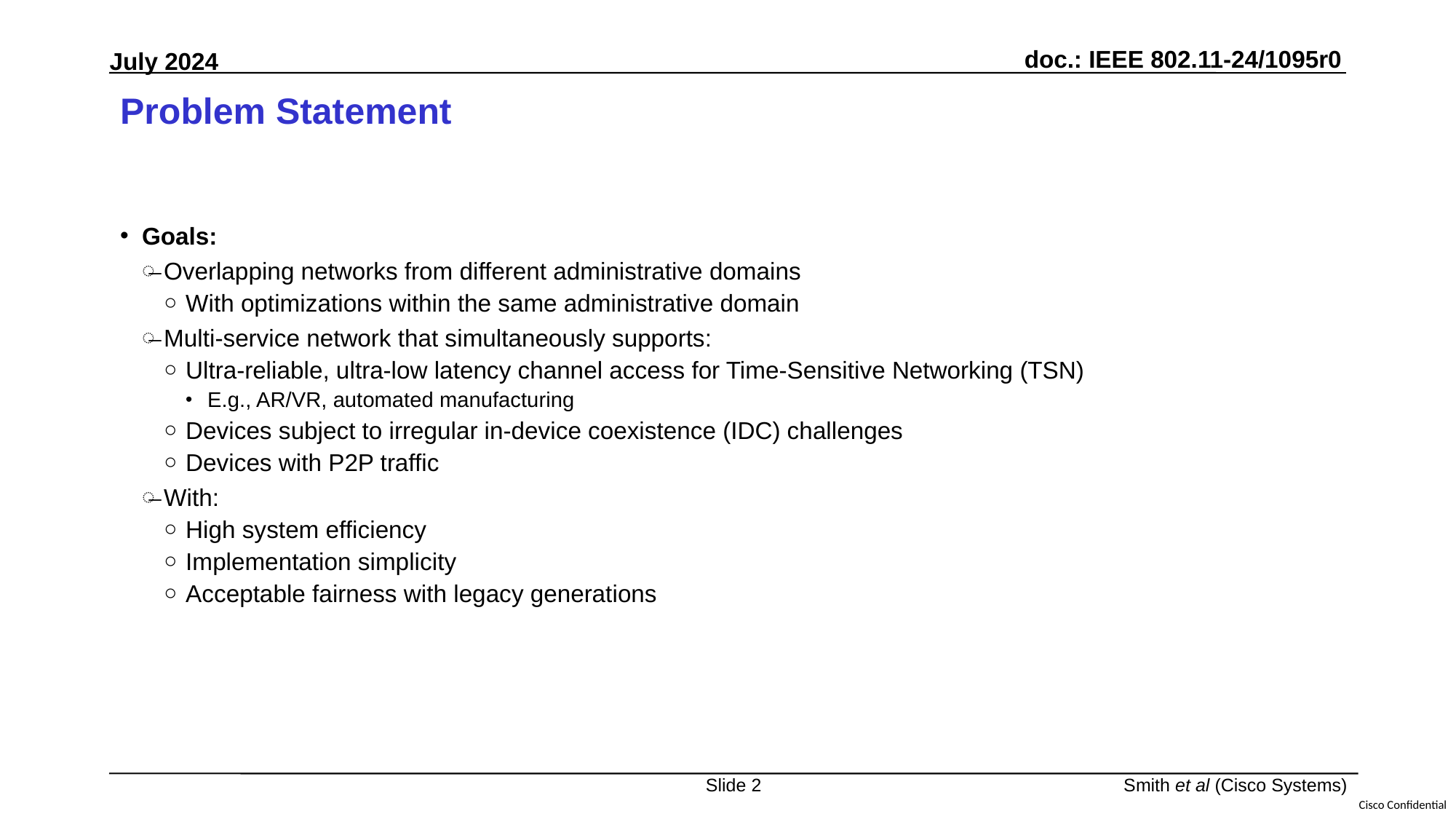

# Problem Statement
Goals:
Overlapping networks from different administrative domains
With optimizations within the same administrative domain
Multi-service network that simultaneously supports:
Ultra-reliable, ultra-low latency channel access for Time-Sensitive Networking (TSN)
E.g., AR/VR, automated manufacturing
Devices subject to irregular in-device coexistence (IDC) challenges
Devices with P2P traffic
With:
High system efficiency
Implementation simplicity
Acceptable fairness with legacy generations
Slide 2
Smith et al (Cisco Systems)